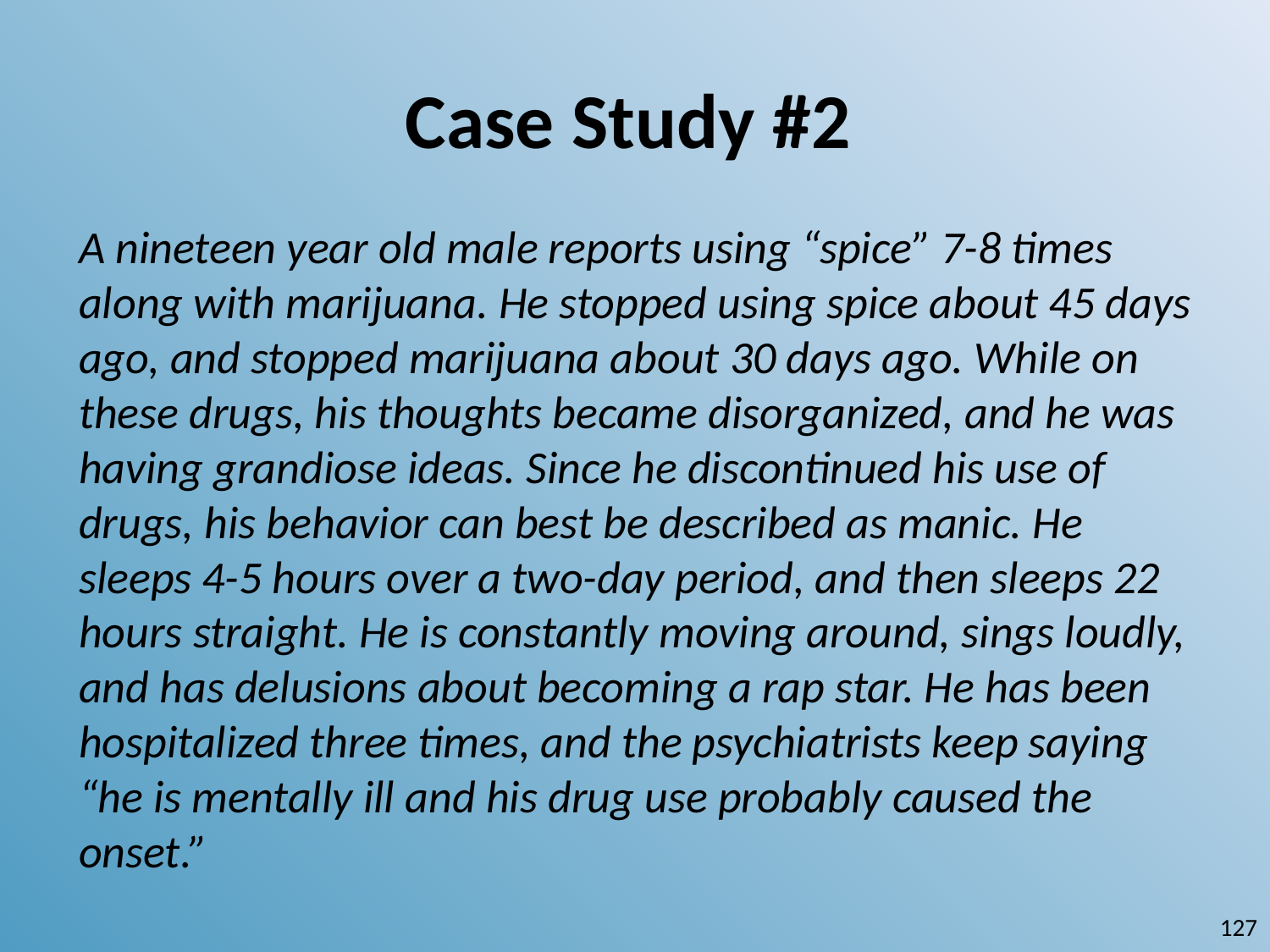

# Case Study #2
A nineteen year old male reports using “spice” 7-8 times along with marijuana. He stopped using spice about 45 days ago, and stopped marijuana about 30 days ago. While on these drugs, his thoughts became disorganized, and he was having grandiose ideas. Since he discontinued his use of drugs, his behavior can best be described as manic. He sleeps 4-5 hours over a two-day period, and then sleeps 22 hours straight. He is constantly moving around, sings loudly, and has delusions about becoming a rap star. He has been hospitalized three times, and the psychiatrists keep saying “he is mentally ill and his drug use probably caused the onset.”
127